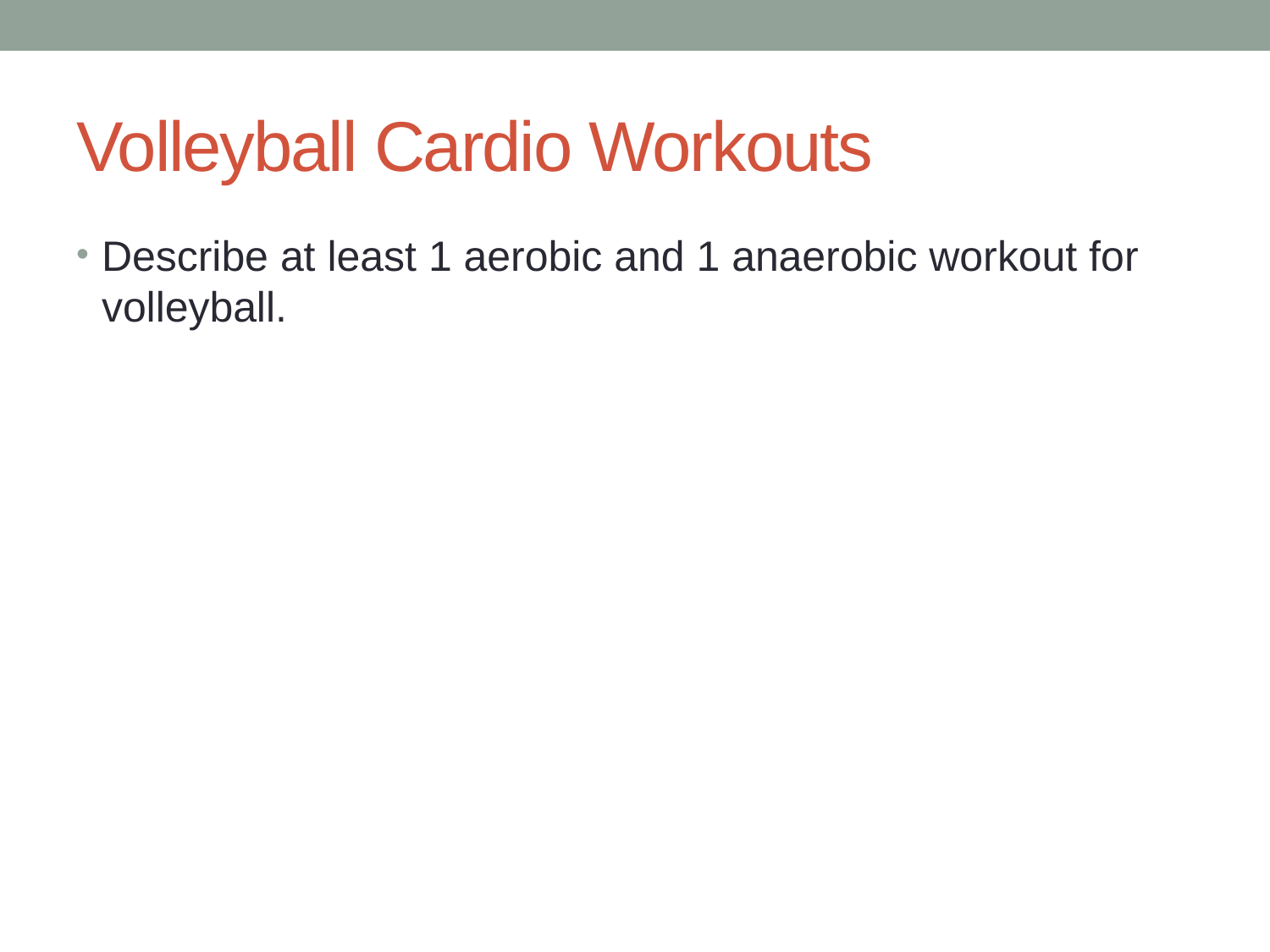

# Volleyball Cardio Workouts
Describe at least 1 aerobic and 1 anaerobic workout for volleyball.